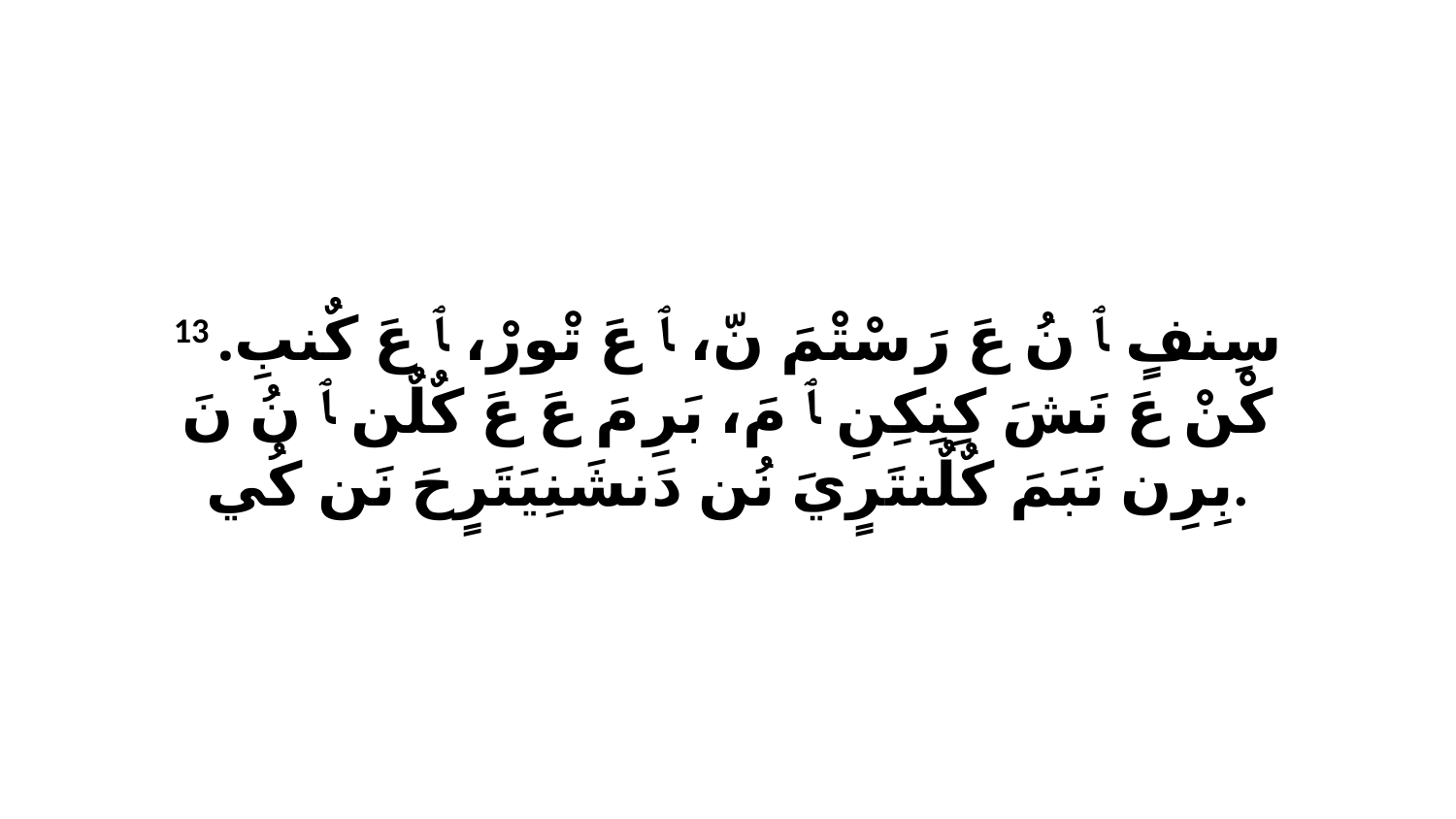

13 سِنفٍ ﭑ نُ عَ رَ سْتْمَ نّ، ﭑ عَ تْورْ، ﭑ عَ كٌنبِ. كْنْ عَ نَشَ كِنِكِنِ ﭑ مَ، بَرِ مَ عَ عَ كٌلٌن ﭑ نُ نَ بِرِن نَبَمَ كٌلٌنتَرٍيَ نُن دَنشَنِيَتَرٍحَ نَن كُي.